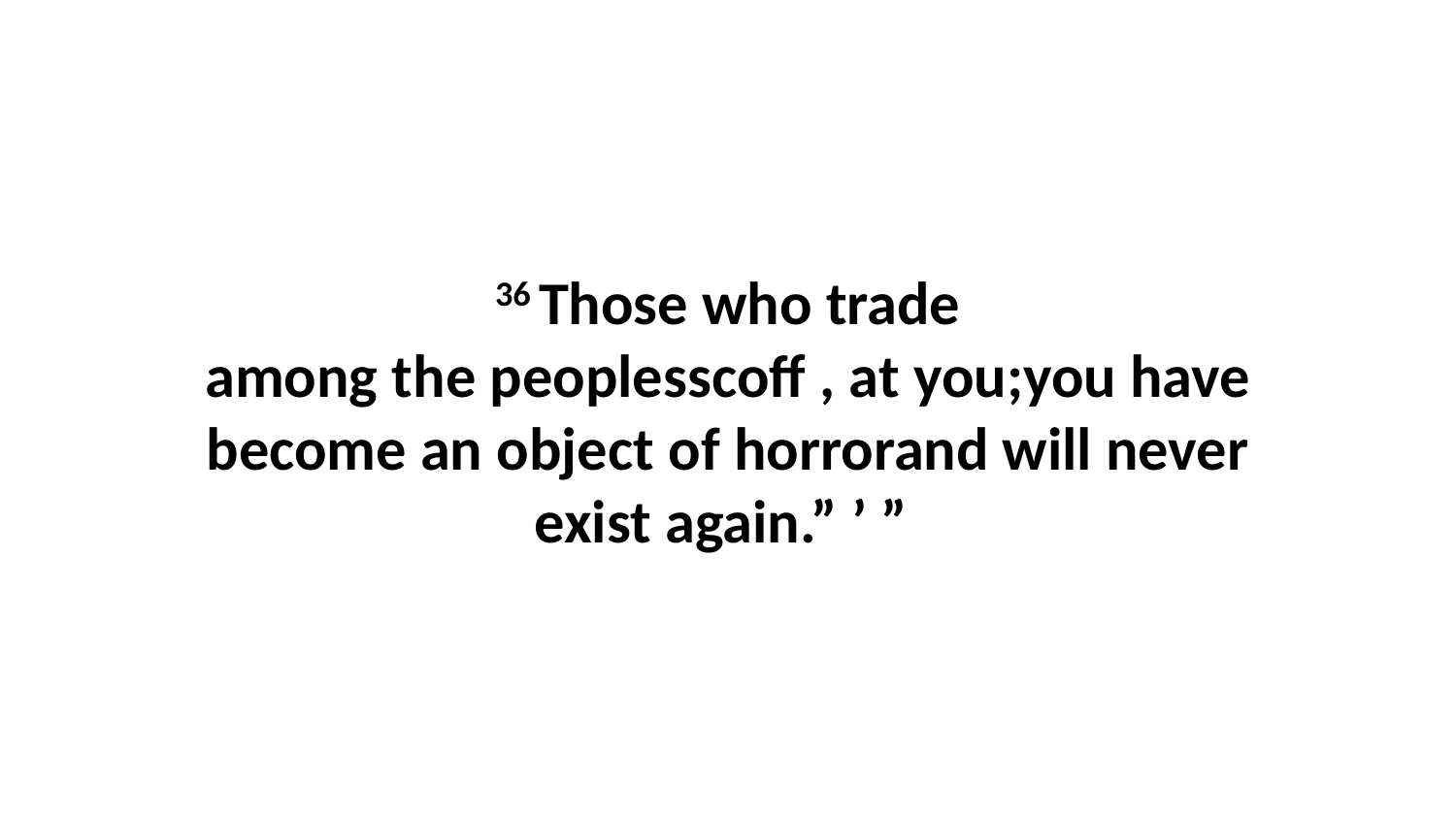

36 Those who trade among the peoplesscoff , at you;you have become an object of horrorand will never exist again.” ’ ”